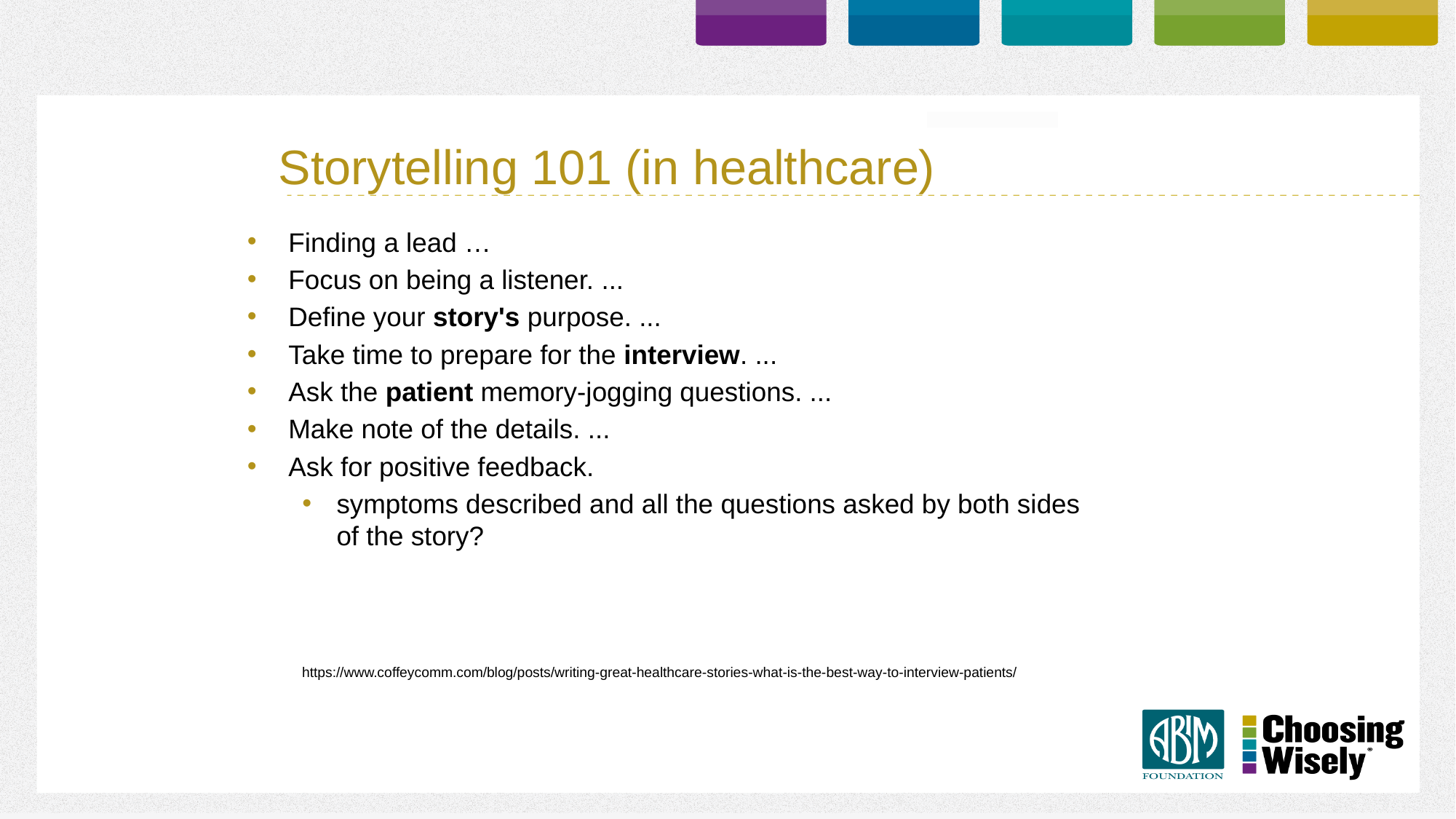

# Storytelling 101 (in healthcare)
Finding a lead …
Focus on being a listener. ...
Define your story's purpose. ...
Take time to prepare for the interview. ...
Ask the patient memory-jogging questions. ...
Make note of the details. ...
Ask for positive feedback.
symptoms described and all the questions asked by both sides of the story?

https://www.coffeycomm.com/blog/posts/writing-great-healthcare-stories-what-is-the-best-way-to-interview-patients/